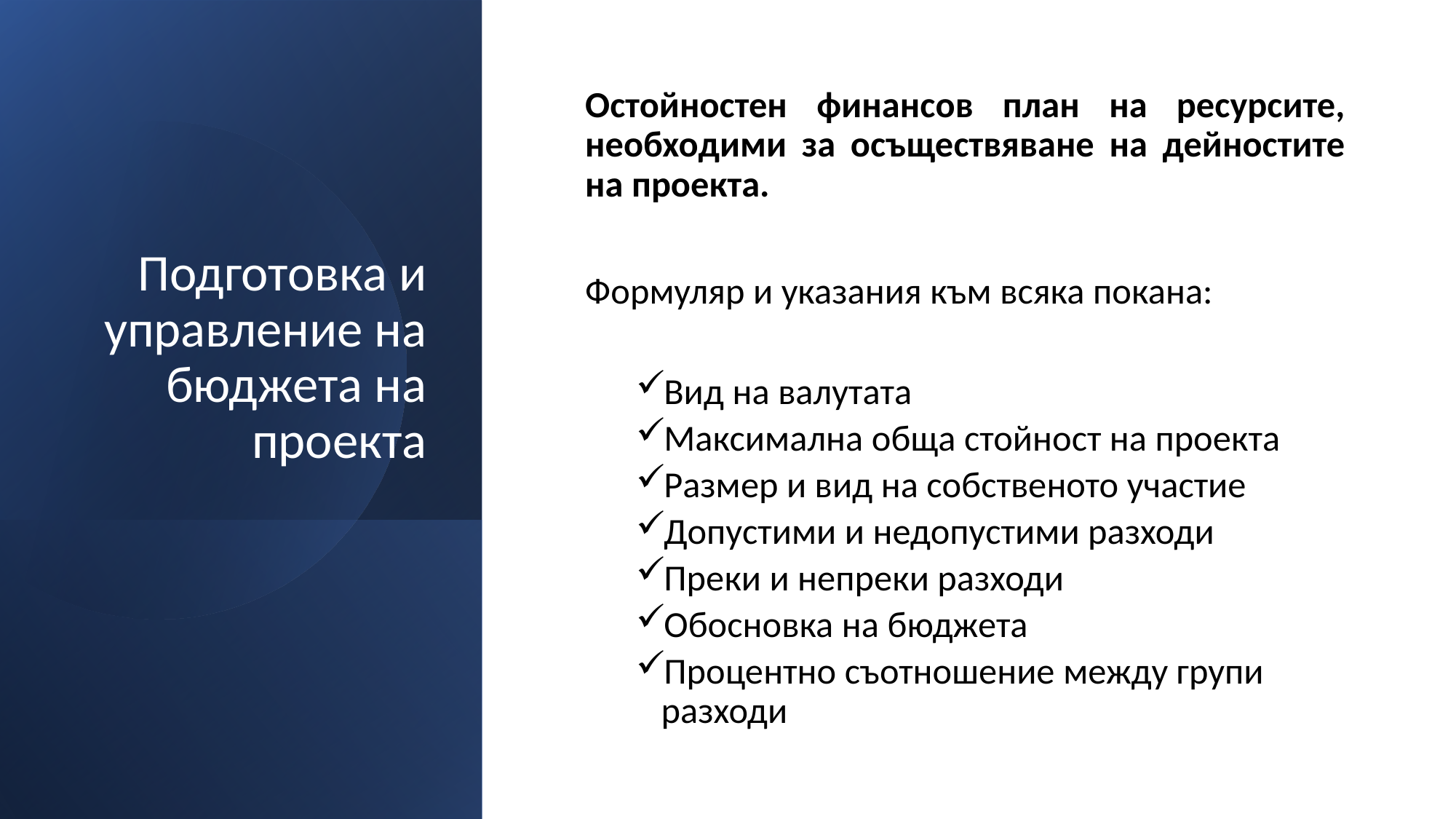

# Подготовка и управление на бюджета на проекта
Остойностен финансов план на ресурсите, необходими за осъществяване на дейностите на проекта.

Формуляр и указания към всяка покана:

Вид на валутата
Максимална обща стойност на проекта
Размер и вид на собственото участие
Допустими и недопустими разходи
Преки и непреки разходи
Обосновка на бюджета
Процентно съотношение между групи разходи